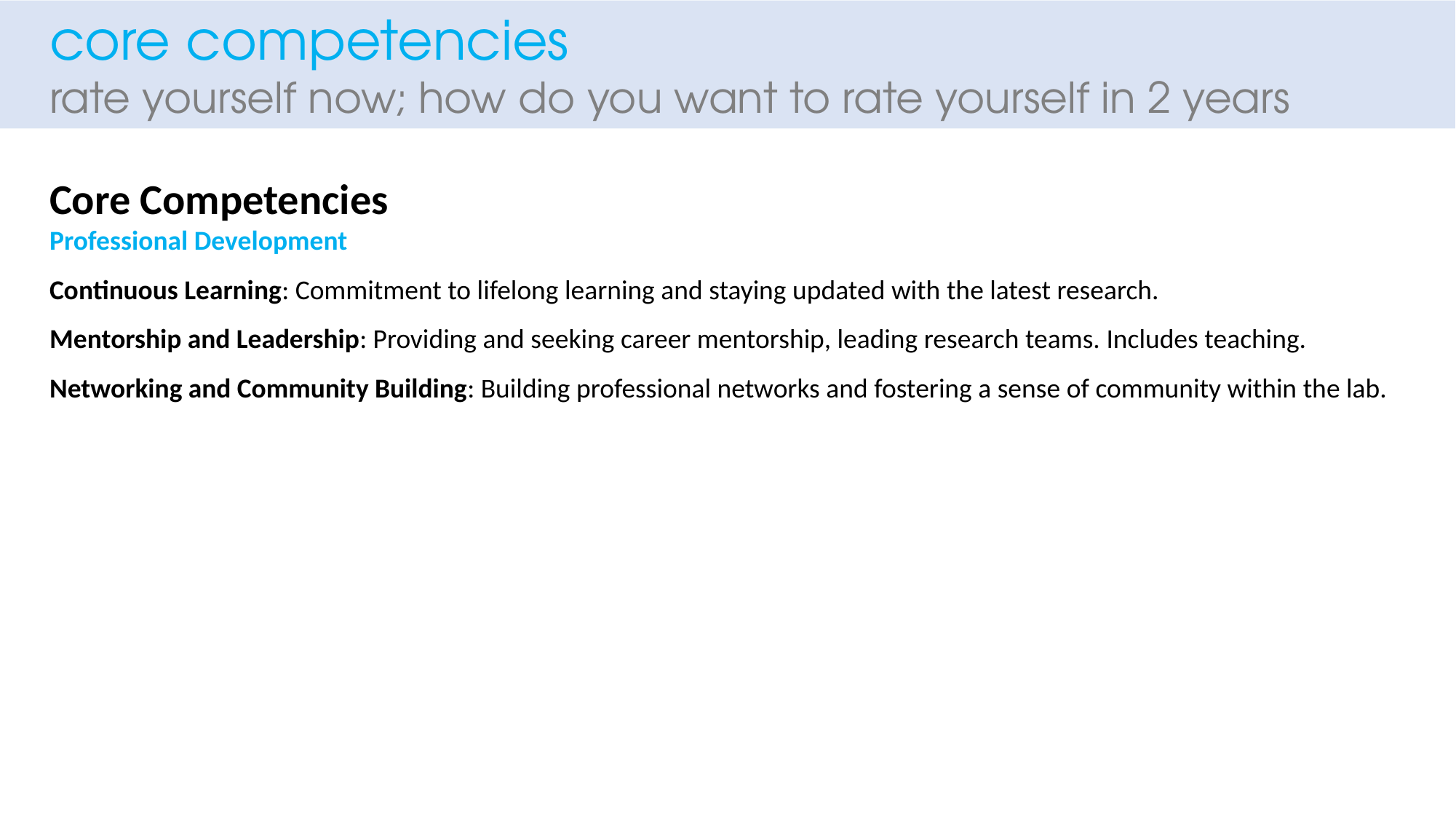

core competencies
rate yourself now; how do you want to rate yourself in 2 years

Core Competencies
Professional Development
Continuous Learning: Commitment to lifelong learning and staying updated with the latest research.
Mentorship and Leadership: Providing and seeking career mentorship, leading research teams. Includes teaching.
Networking and Community Building: Building professional networks and fostering a sense of community within the lab.